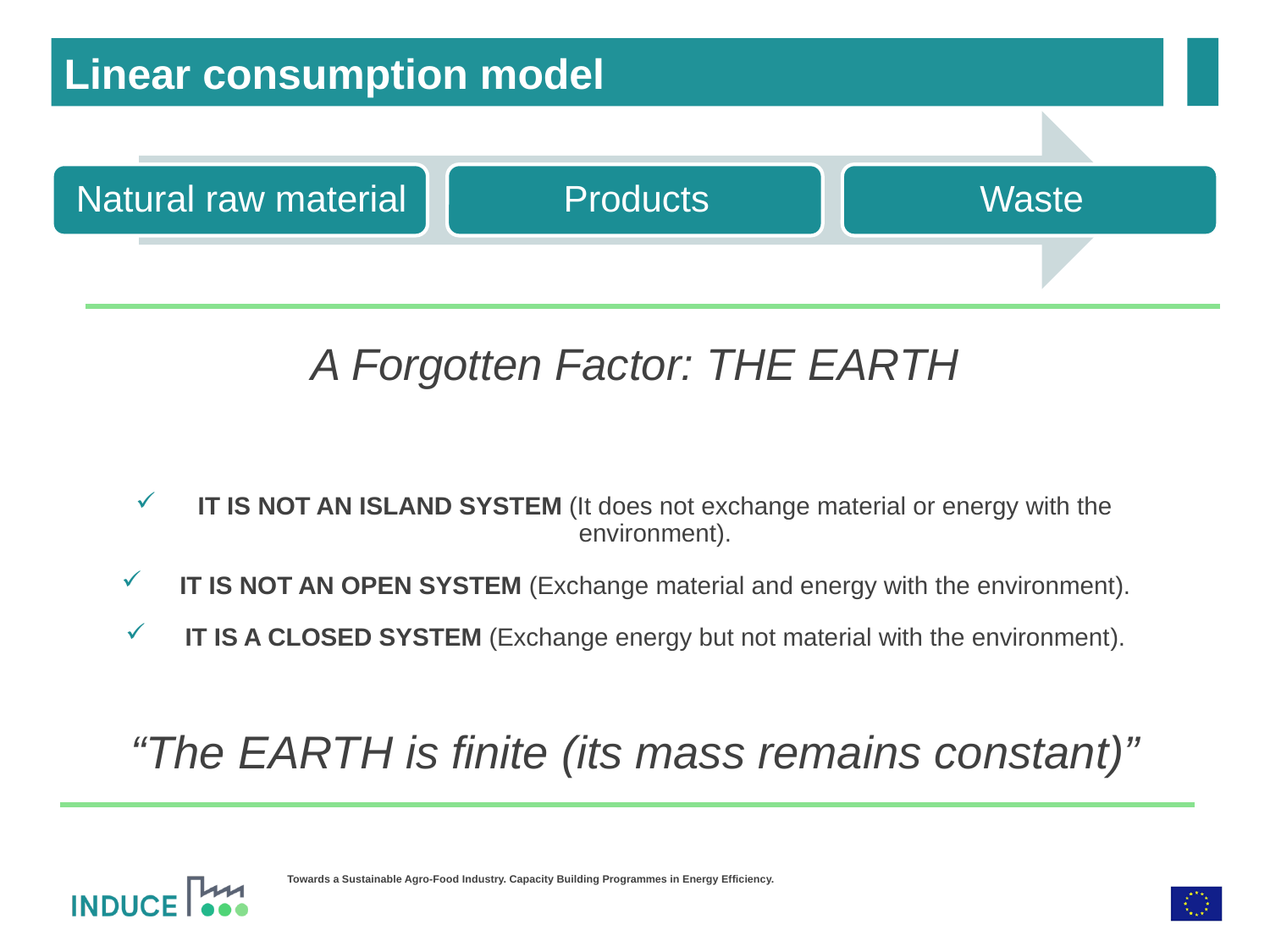

Linear consumption model
Natural raw material
Products
Waste
A Forgotten Factor: THE EARTH

IT IS NOT AN ISLAND SYSTEM (It does not exchange material or energy with the environment).
IT IS NOT AN OPEN SYSTEM (Exchange material and energy with the environment).
IT IS A CLOSED SYSTEM (Exchange energy but not material with the environment).

“The EARTH is finite (its mass remains constant)”